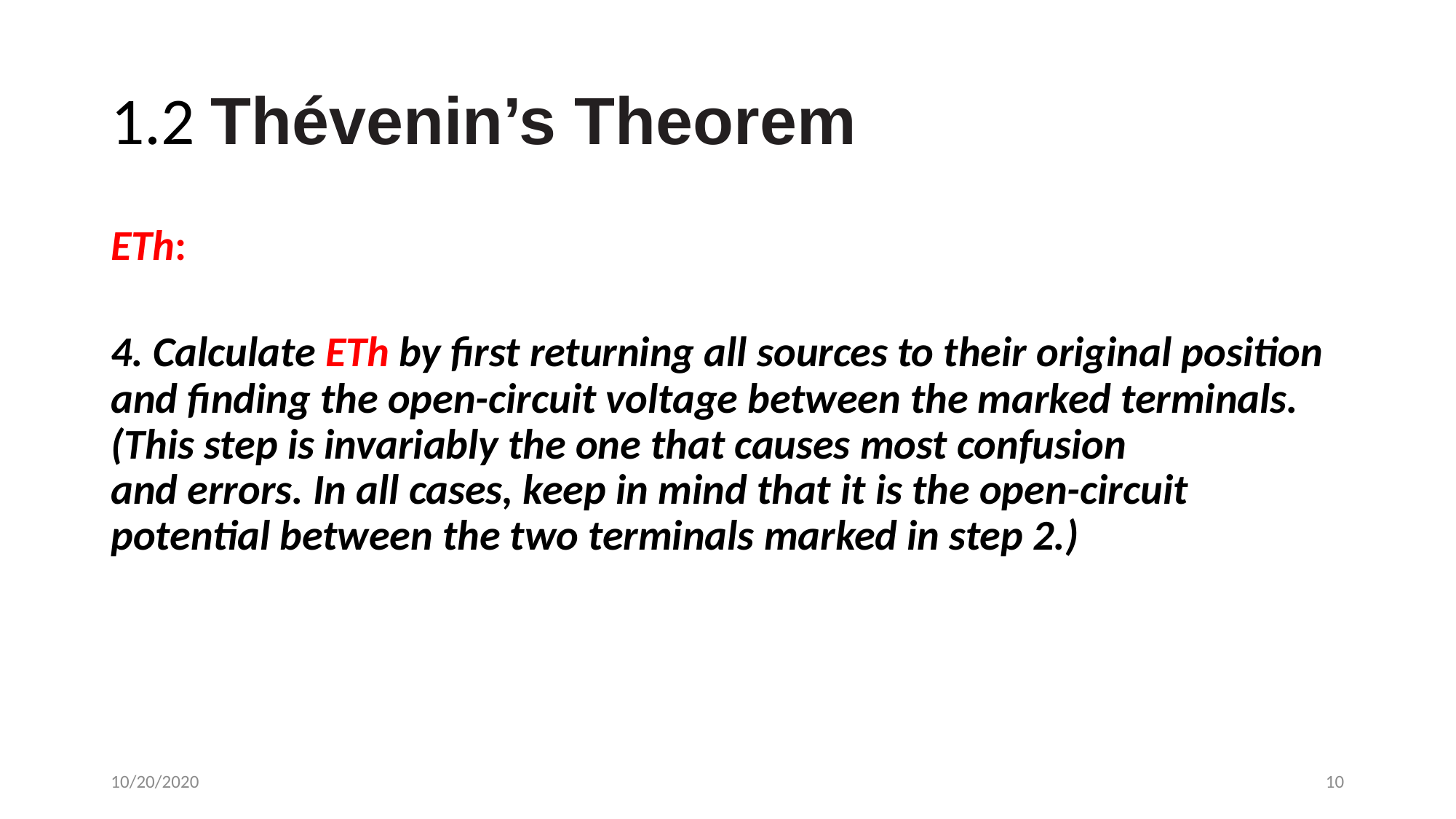

# 1.2 Thévenin’s Theorem
ETh:
4. Calculate ETh by first returning all sources to their original position and finding the open-circuit voltage between the marked terminals. (This step is invariably the one that causes most confusion
and errors. In all cases, keep in mind that it is the open-circuit
potential between the two terminals marked in step 2.)
10/20/2020
10